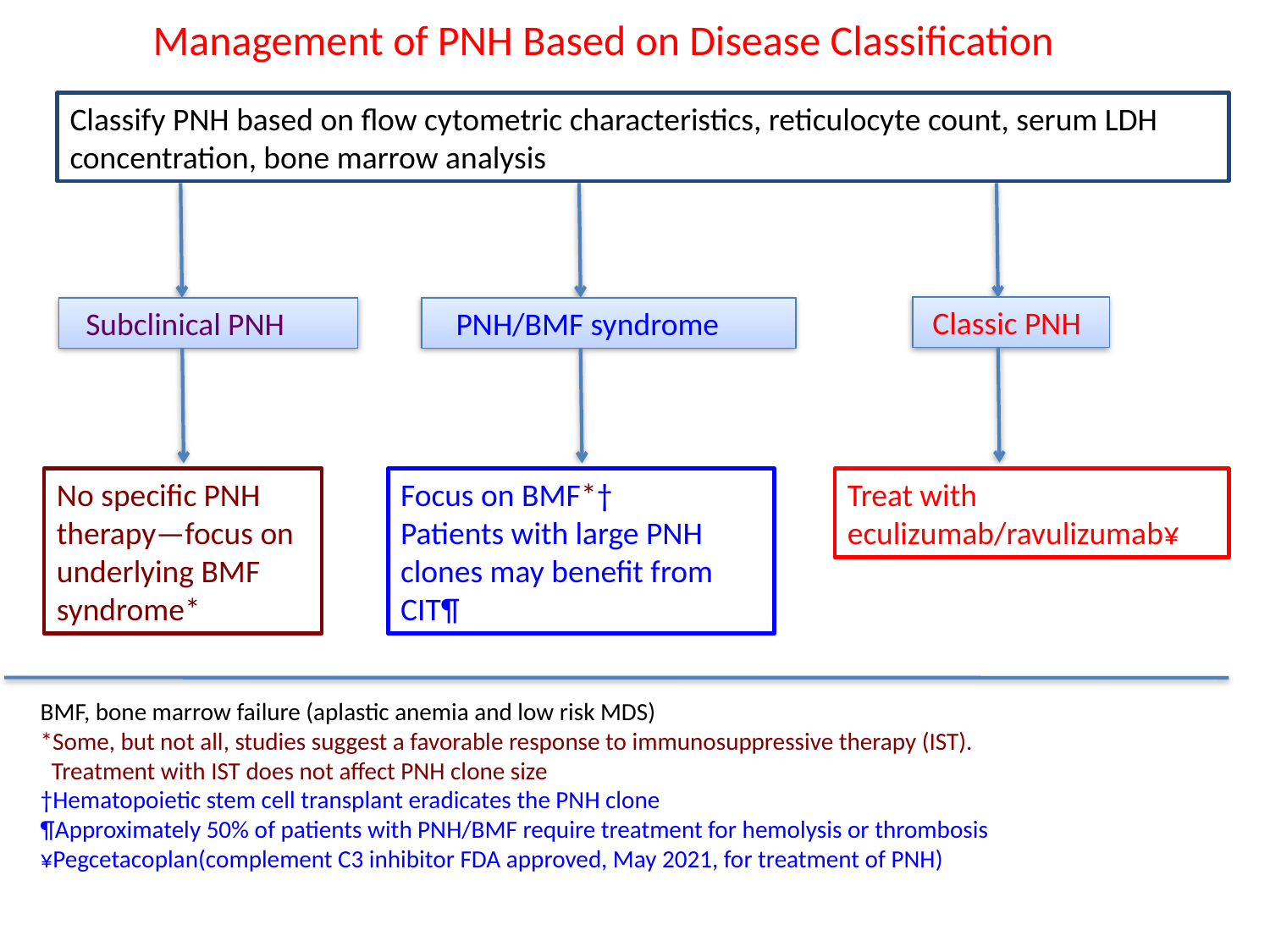

Management of PNH Based on Disease Classification
Classify PNH based on flow cytometric characteristics, reticulocyte count, serum LDH concentration, bone marrow analysis
 Classic PNH
   PNH/BMF syndrome
  Subclinical PNH
No specific PNH therapy—focus on underlying BMF syndrome*
Focus on BMF*†
Patients with large PNH clones may benefit from CIT¶
Treat with eculizumab/ravulizumab¥
BMF, bone marrow failure (aplastic anemia and low risk MDS)
*Some, but not all, studies suggest a favorable response to immunosuppressive therapy (IST).
  Treatment with IST does not affect PNH clone size
†Hematopoietic stem cell transplant eradicates the PNH clone
¶Approximately 50% of patients with PNH/BMF require treatment for hemolysis or thrombosis
¥Pegcetacoplan(complement C3 inhibitor FDA approved, May 2021, for treatment of PNH)